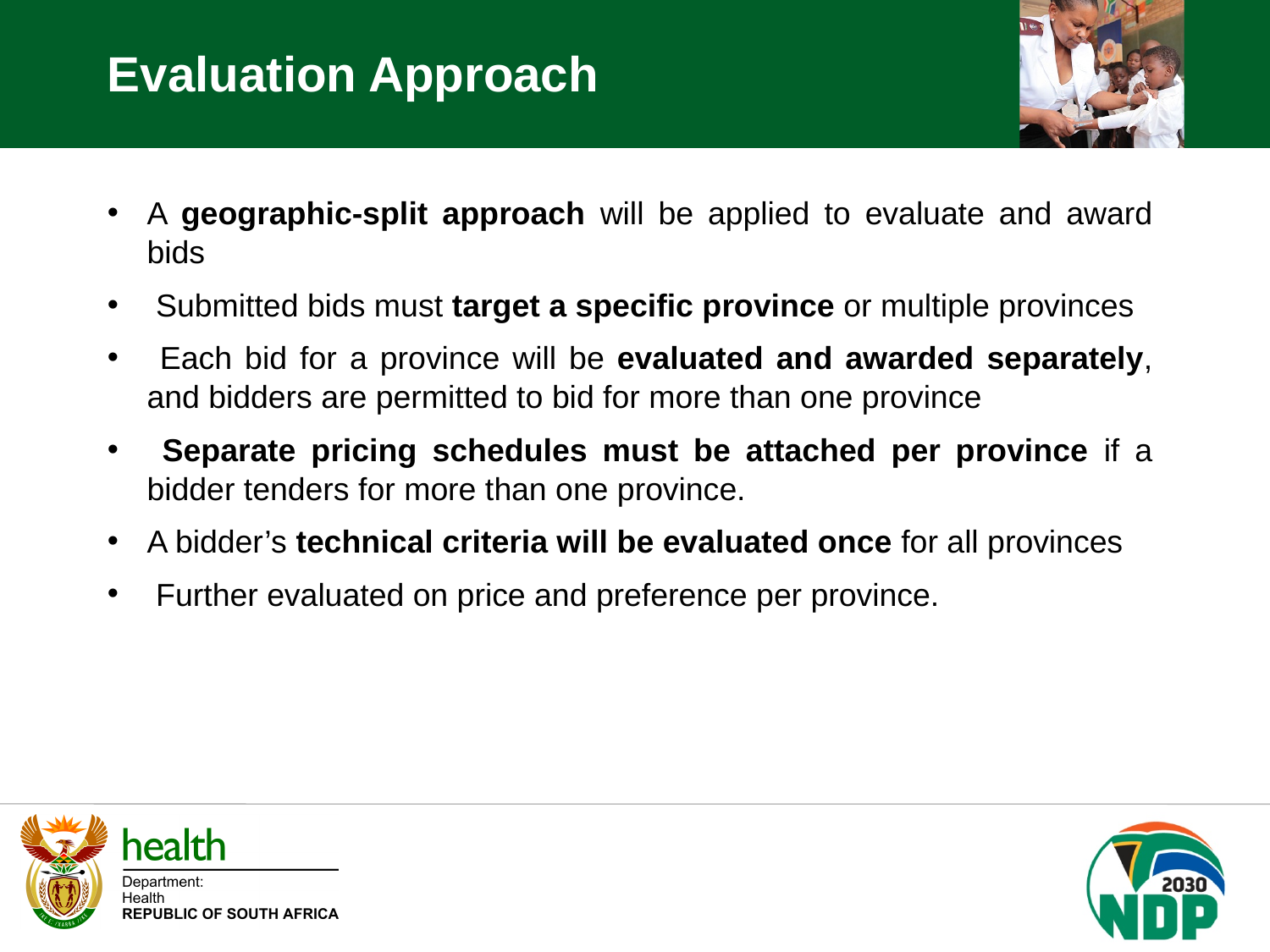

Evaluation Approach
A geographic-split approach will be applied to evaluate and award bids
 Submitted bids must target a specific province or multiple provinces
 Each bid for a province will be evaluated and awarded separately, and bidders are permitted to bid for more than one province
 Separate pricing schedules must be attached per province if a bidder tenders for more than one province.
A bidder’s technical criteria will be evaluated once for all provinces
 Further evaluated on price and preference per province.